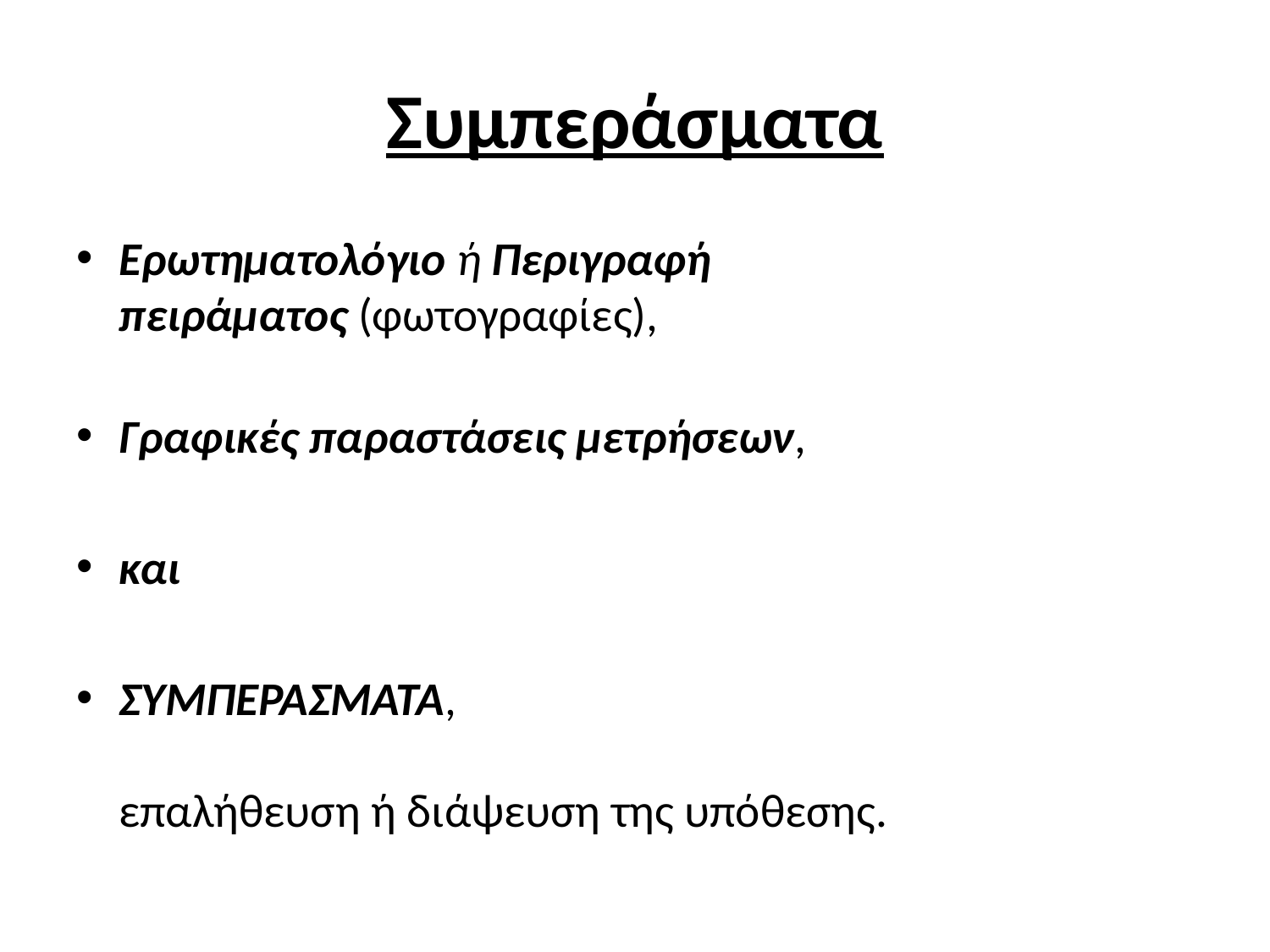

# Συμπεράσματα
Ερωτηματολόγιο ή Περιγραφή πειράματος (φωτογραφίες),
Γραφικές παραστάσεις μετρήσεων,

και

ΣΥΜΠΕΡΑΣΜΑΤΑ, 
επαλήθευση ή διάψευση της υπόθεσης.